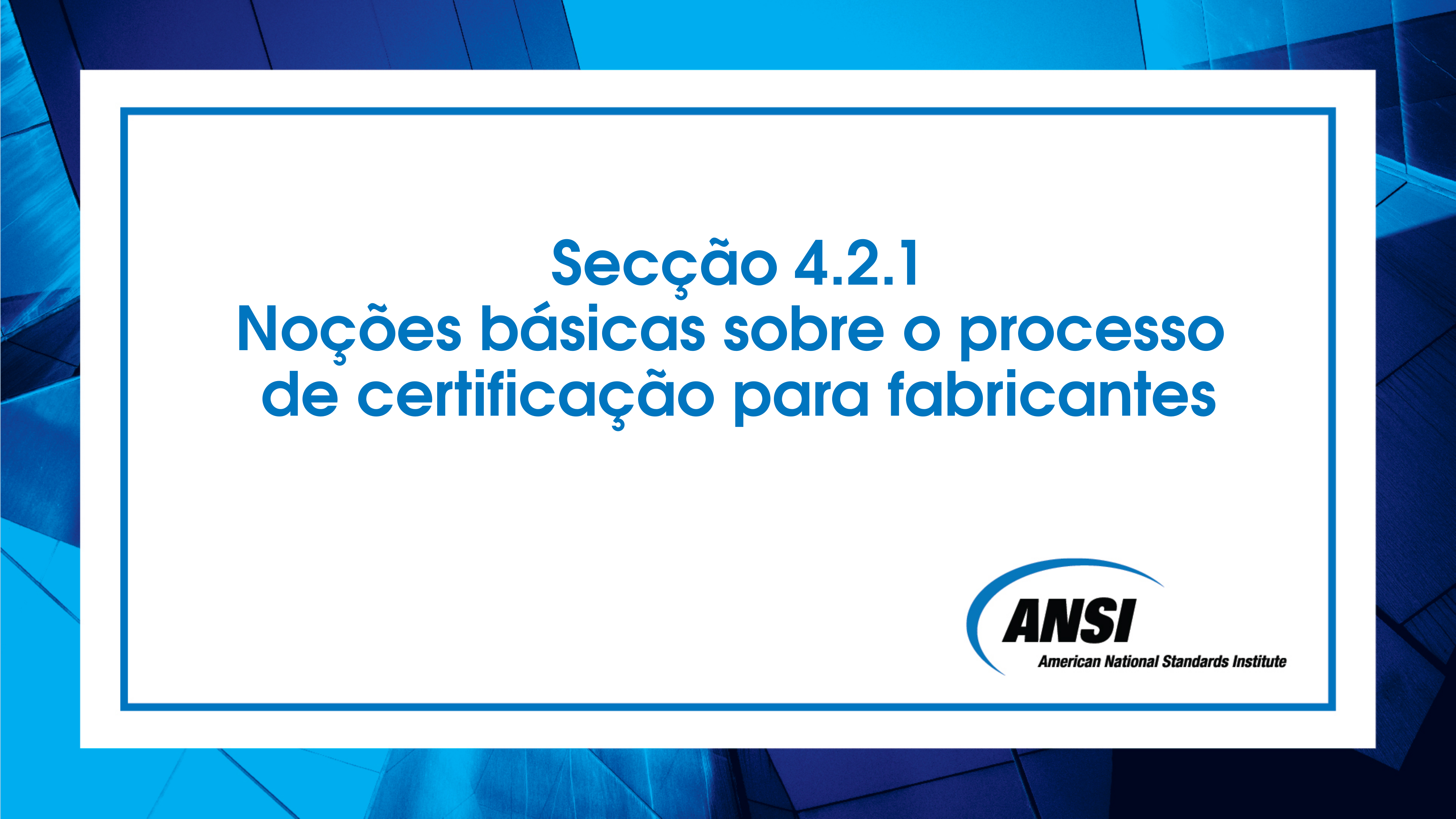

# Secção 4.2.1 Noções básicas sobre o processo de certificação para fabricantes